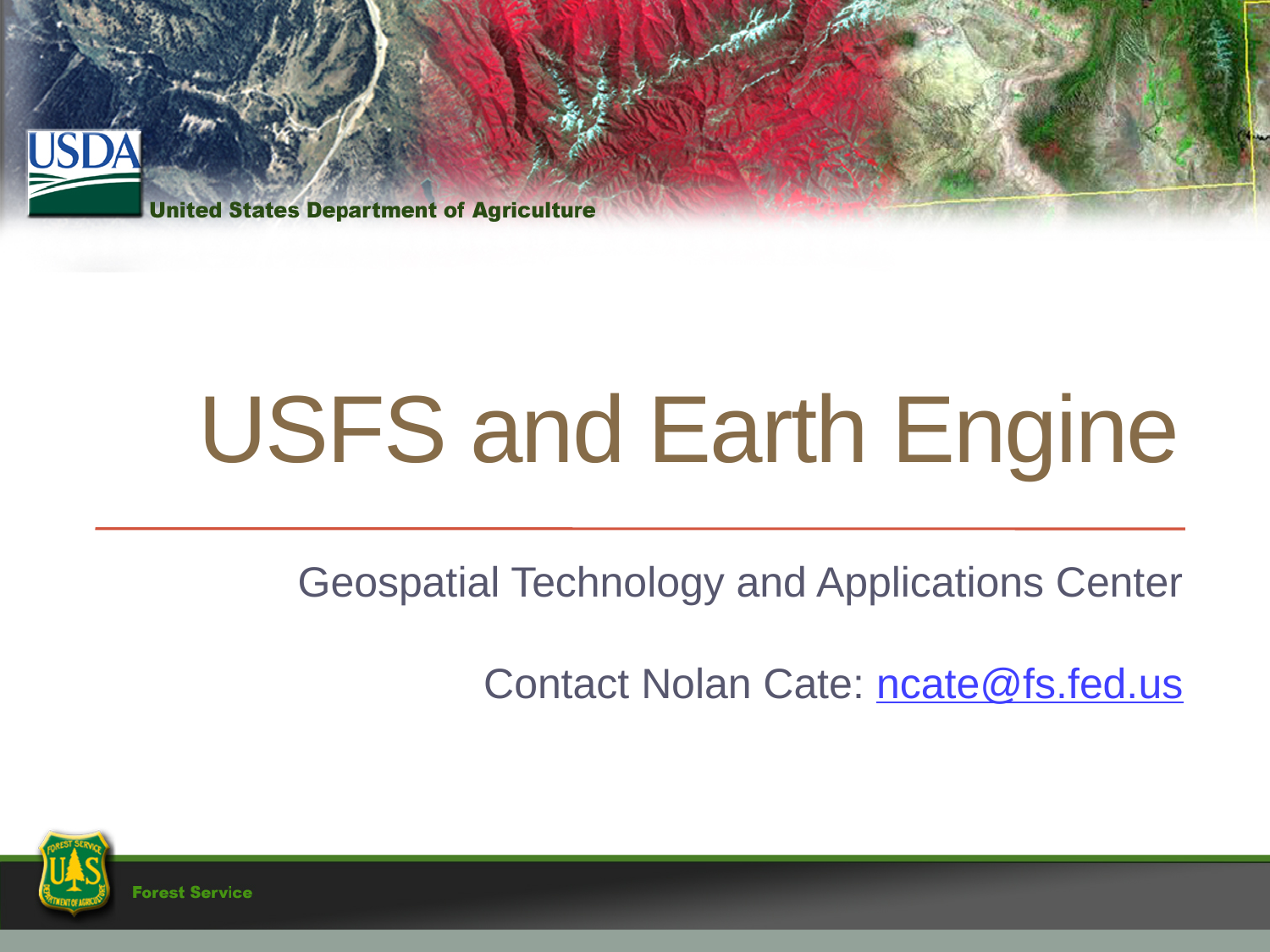

# USFS and Earth Engine
Geospatial Technology and Applications Center

Contact Nolan Cate: ncate@fs.fed.us